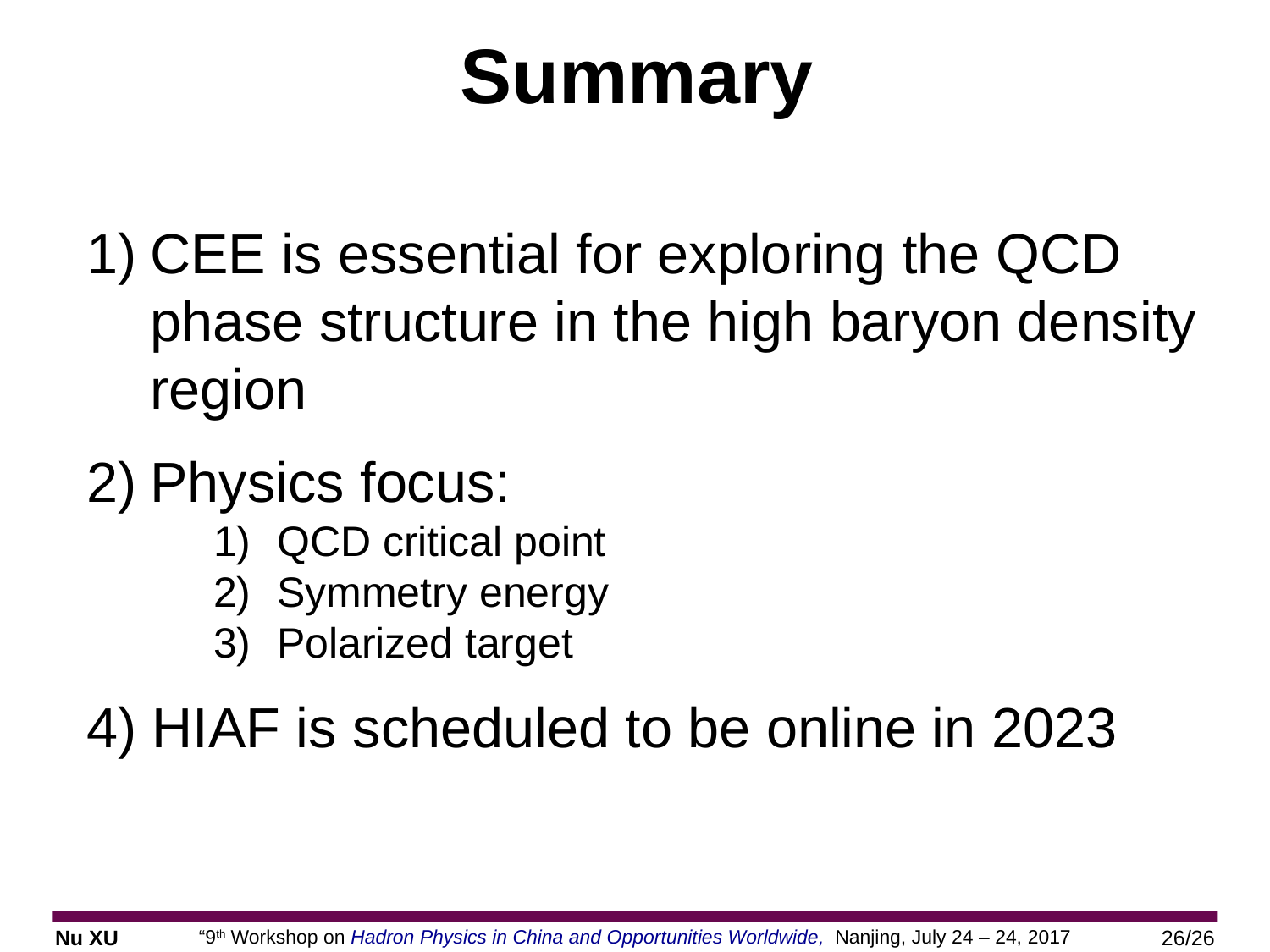

# Summary
CEE is essential for exploring the QCD phase structure in the high baryon density region

Physics focus:
QCD critical point
Symmetry energy
Polarized target

 HIAF is scheduled to be online in 2023